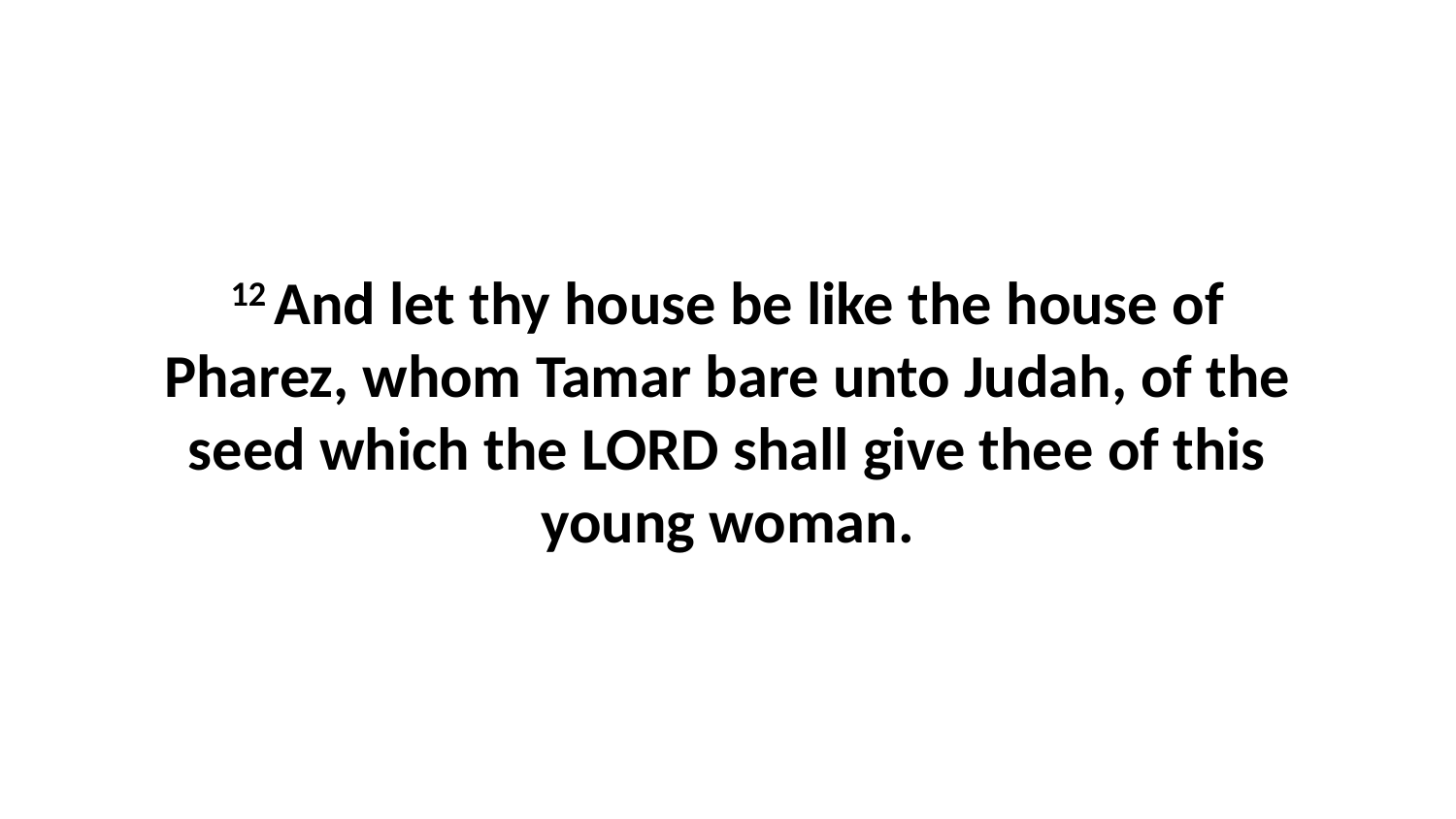

12 And let thy house be like the house of Pharez, whom Tamar bare unto Judah, of the seed which the LORD shall give thee of this young woman.